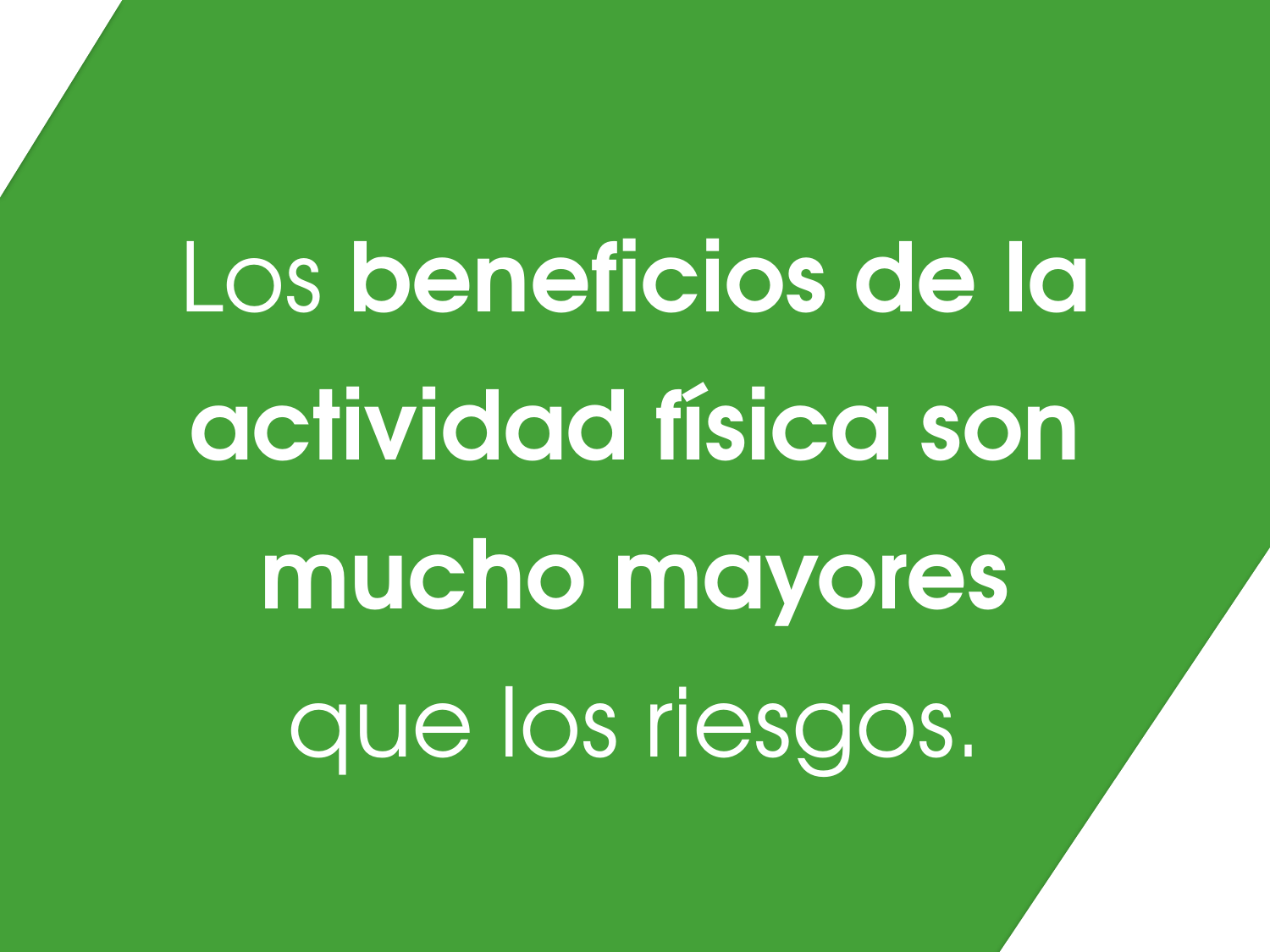

Los beneficios de la actividad física son mucho mayores
que los riesgos.